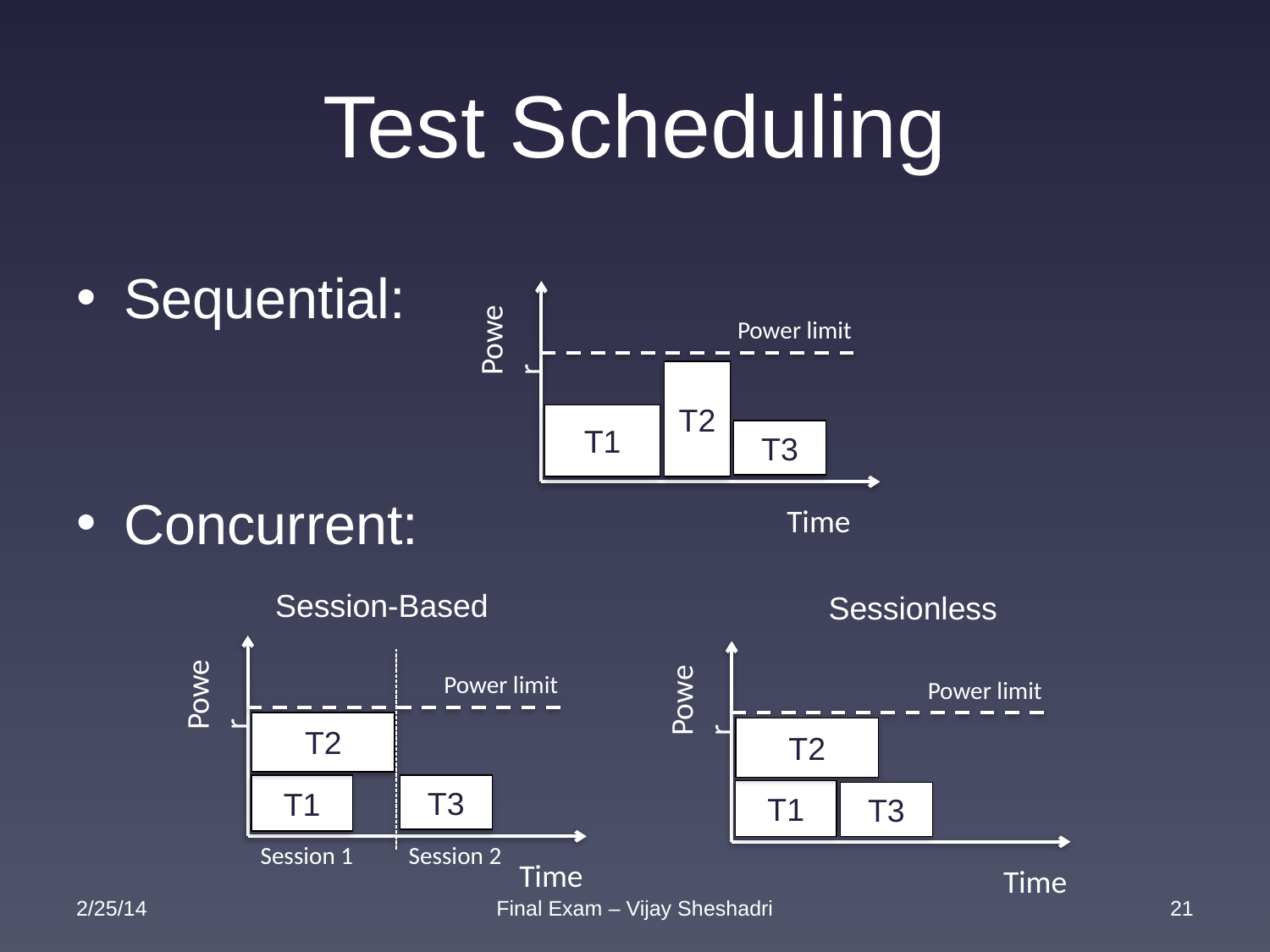

# Test Scheduling
Sequential:

Concurrent:

Power
Power limit
T2
T1
T3
Time
Session-Based
Sessionless
Power
Power limit
T2
T1
T3
Session 1
Session 2
Time
Power
Power limit
T2
T1
T3
Time
2/25/14
Final Exam – Vijay Sheshadri
21